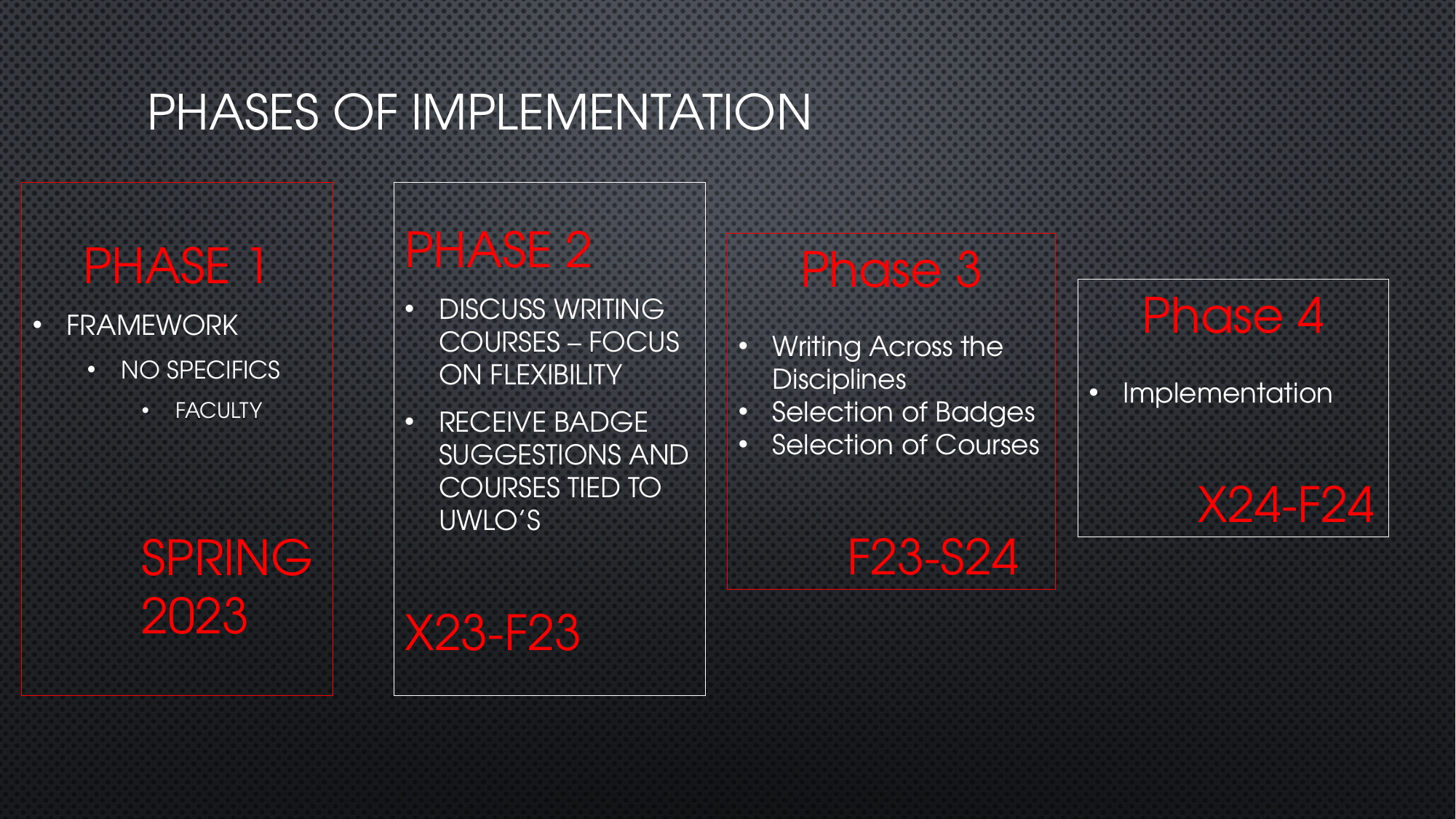

# Phases of implementation
Phase 1
Framework
No Specifics
Faculty

Spring 2023
Phase 2
Discuss writing courses – focus on flexibility
Receive badge suggestions and courses tied to UWLO’s

X23-F23
Phase 3

Writing Across the Disciplines
Selection of Badges
Selection of Courses

F23-S24
Phase 4

Implementation

X24-F24